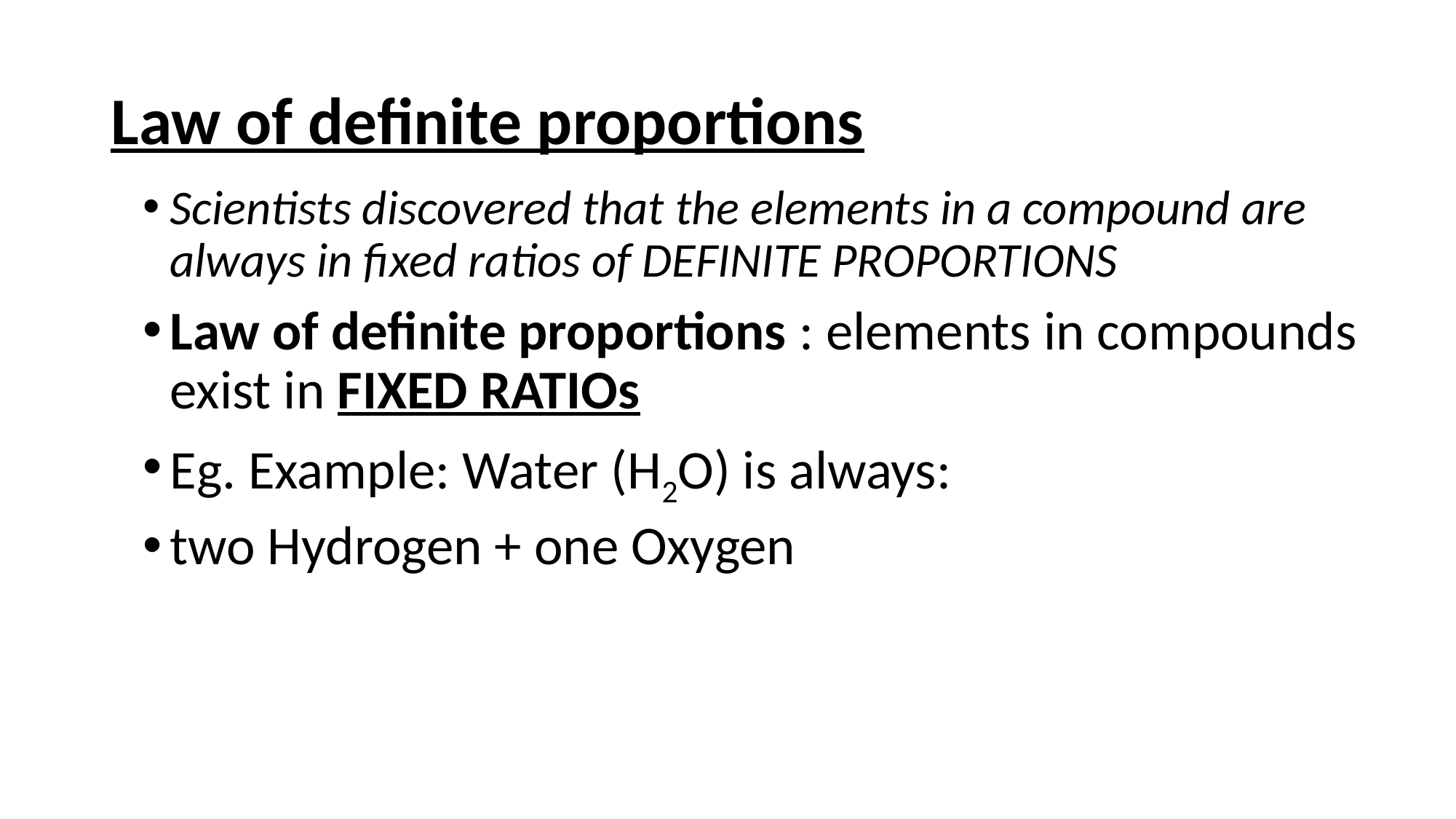

# Law of definite proportions
Scientists discovered that the elements in a compound are always in fixed ratios of DEFINITE PROPORTIONS
Law of definite proportions : elements in compounds exist in FIXED RATIOs
Eg. Example: Water (H2O) is always:
two Hydrogen + one Oxygen